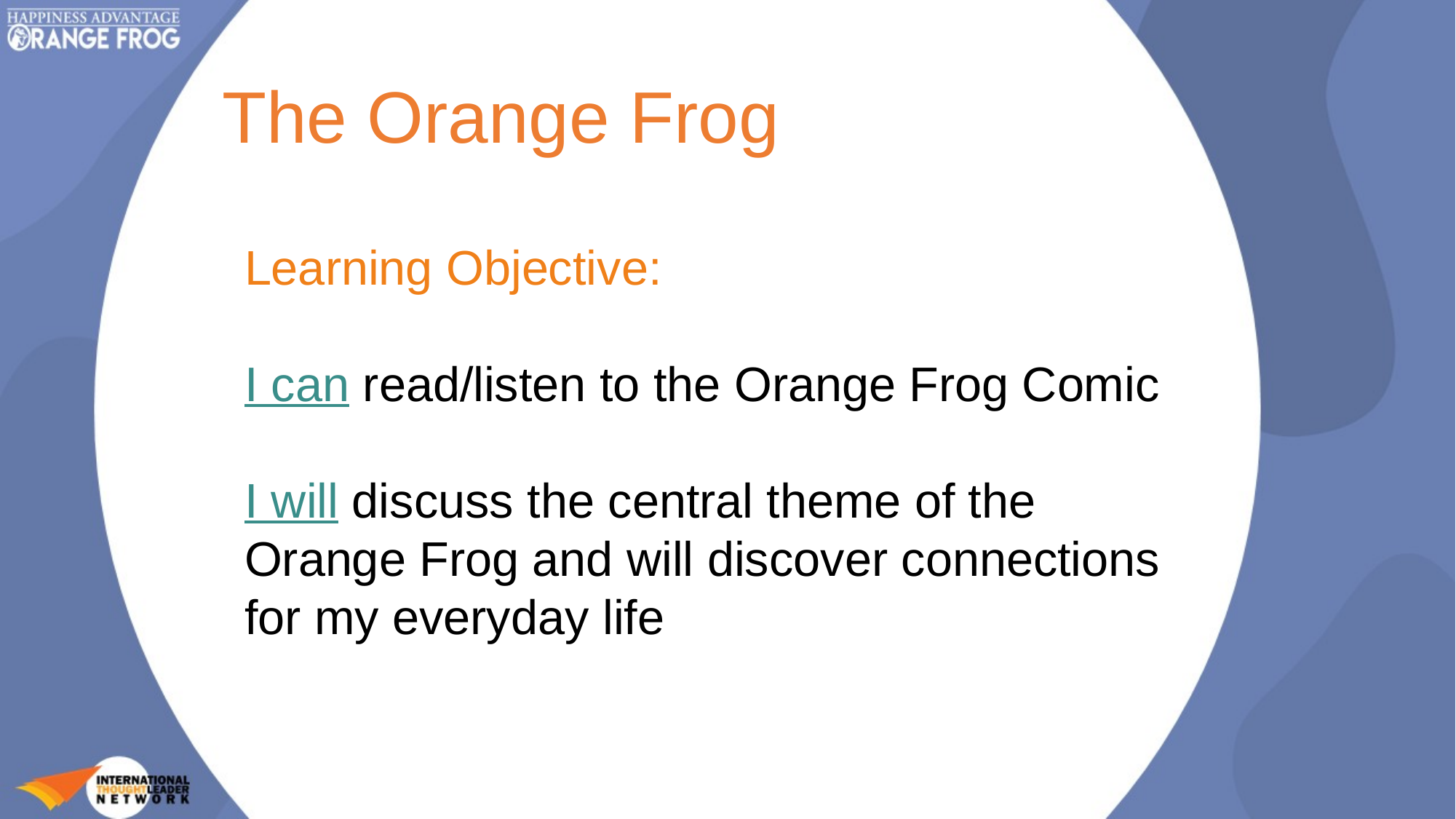

The Orange Frog
Learning Objective:

I can read/listen to the Orange Frog Comic

I will discuss the central theme of the Orange Frog and will discover connections for my everyday life